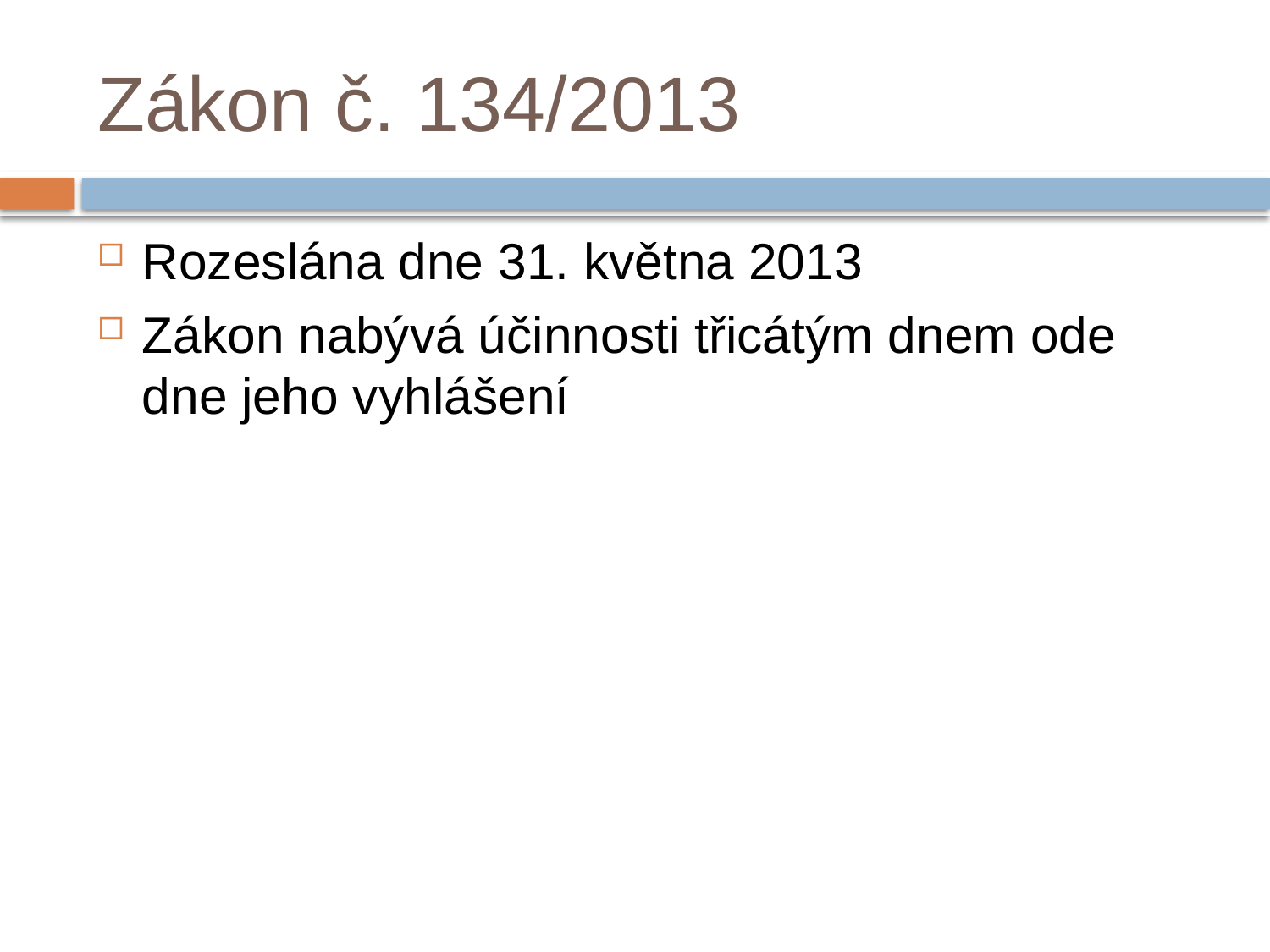

# Zákon č. 134/2013
Rozeslána dne 31. května 2013
Zákon nabývá účinnosti třicátým dnem ode dne jeho vyhlášení